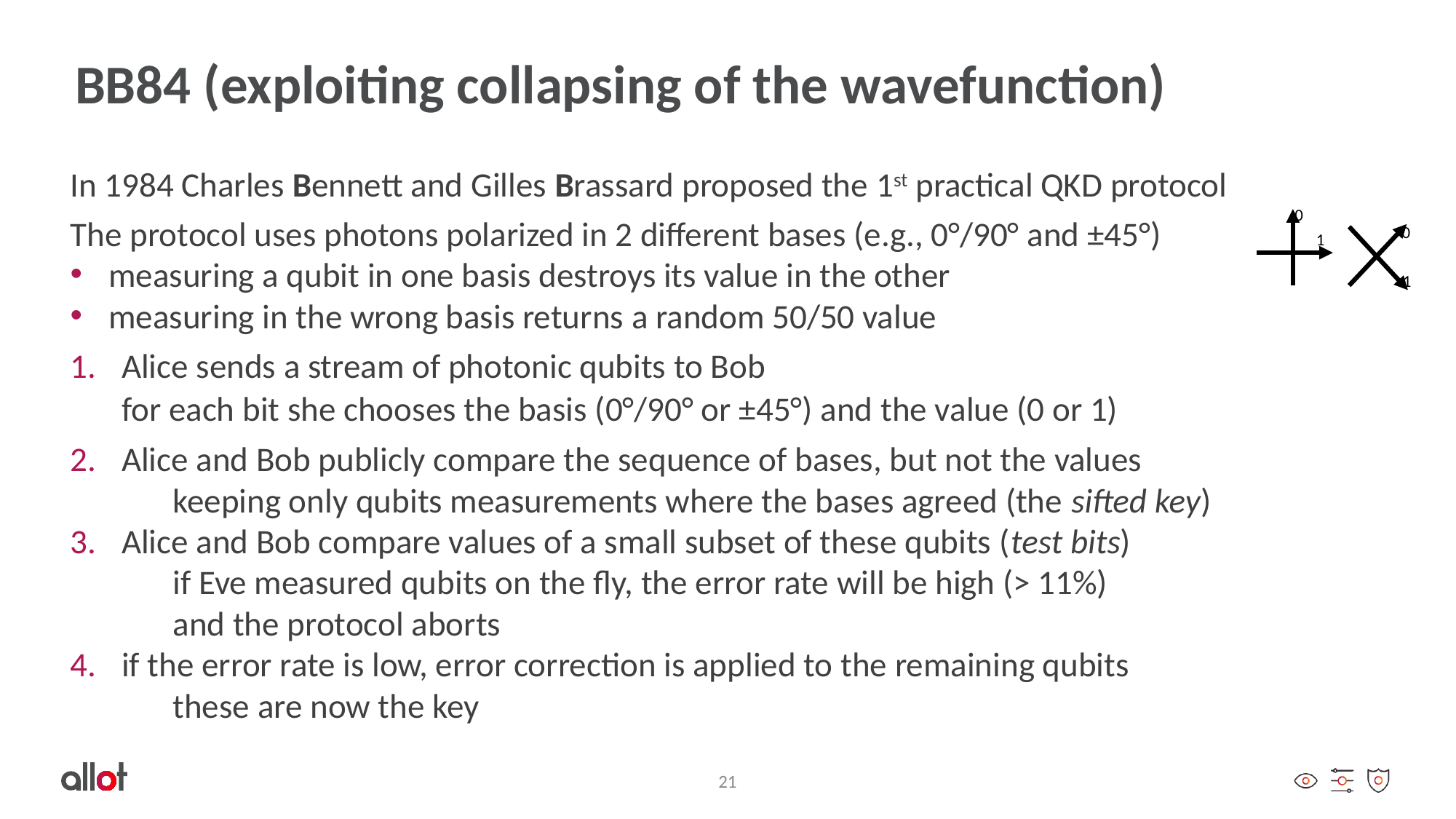

# BB84 (exploiting collapsing of the wavefunction)
In 1984 Charles Bennett and Gilles Brassard proposed the 1st practical QKD protocol
The protocol uses photons polarized in 2 different bases (e.g., 0°/90° and ±45°)
measuring a qubit in one basis destroys its value in the other
measuring in the wrong basis returns a random 50/50 value
Alice sends a stream of photonic qubits to Bob
for each bit she chooses the basis (0°/90° or ±45°) and the value (0 or 1)
Alice and Bob publicly compare the sequence of bases, but not the values
	keeping only qubits measurements where the bases agreed (the sifted key)
Alice and Bob compare values of a small subset of these qubits (test bits)
	if Eve measured qubits on the fly, the error rate will be high (> 11%)
		and the protocol aborts
if the error rate is low, error correction is applied to the remaining qubits
	these are now the key

0
1
0
1
21